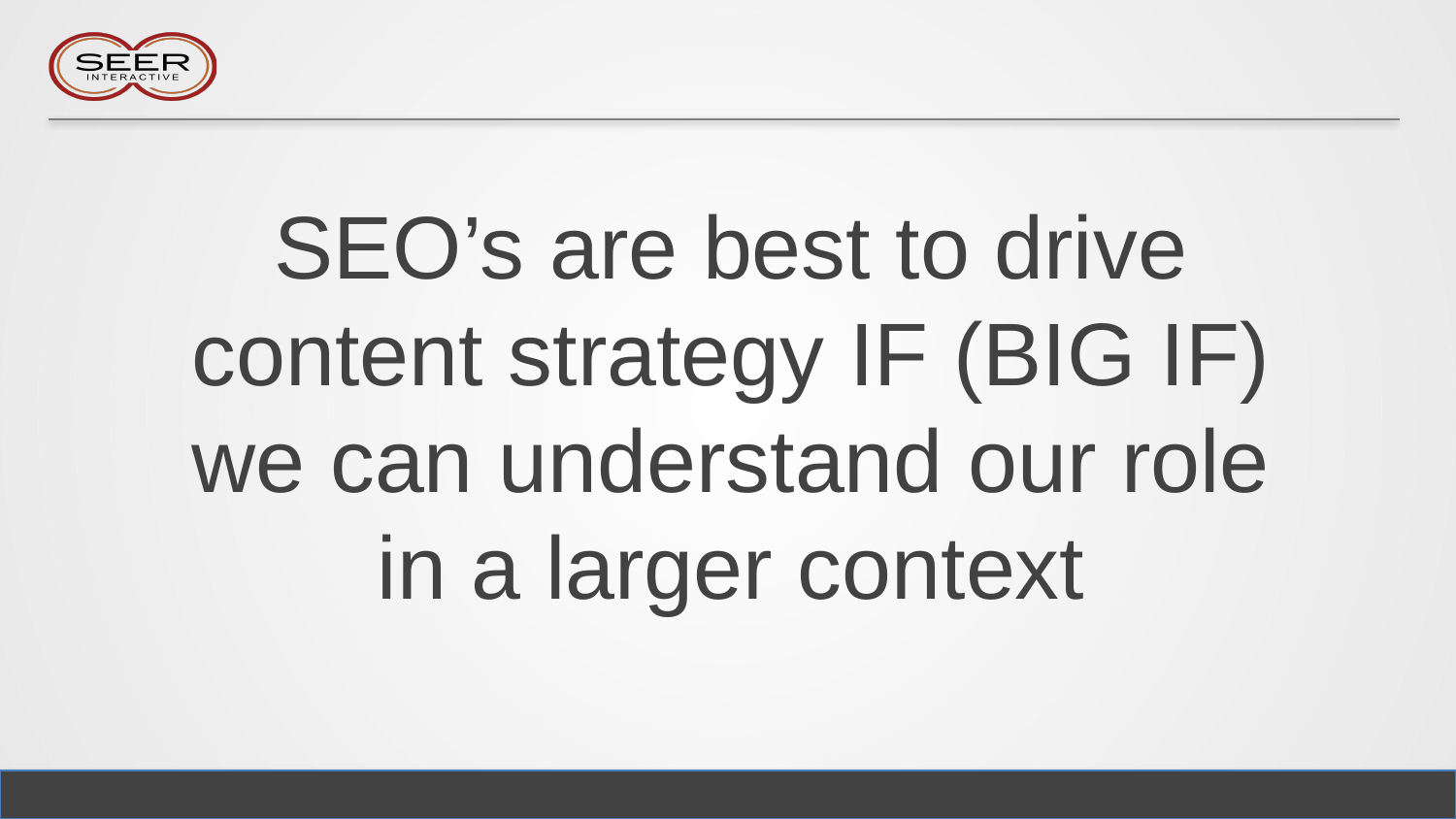

# SEO’s are best to drive content strategy IF (BIG IF) we can understand our role in a larger context